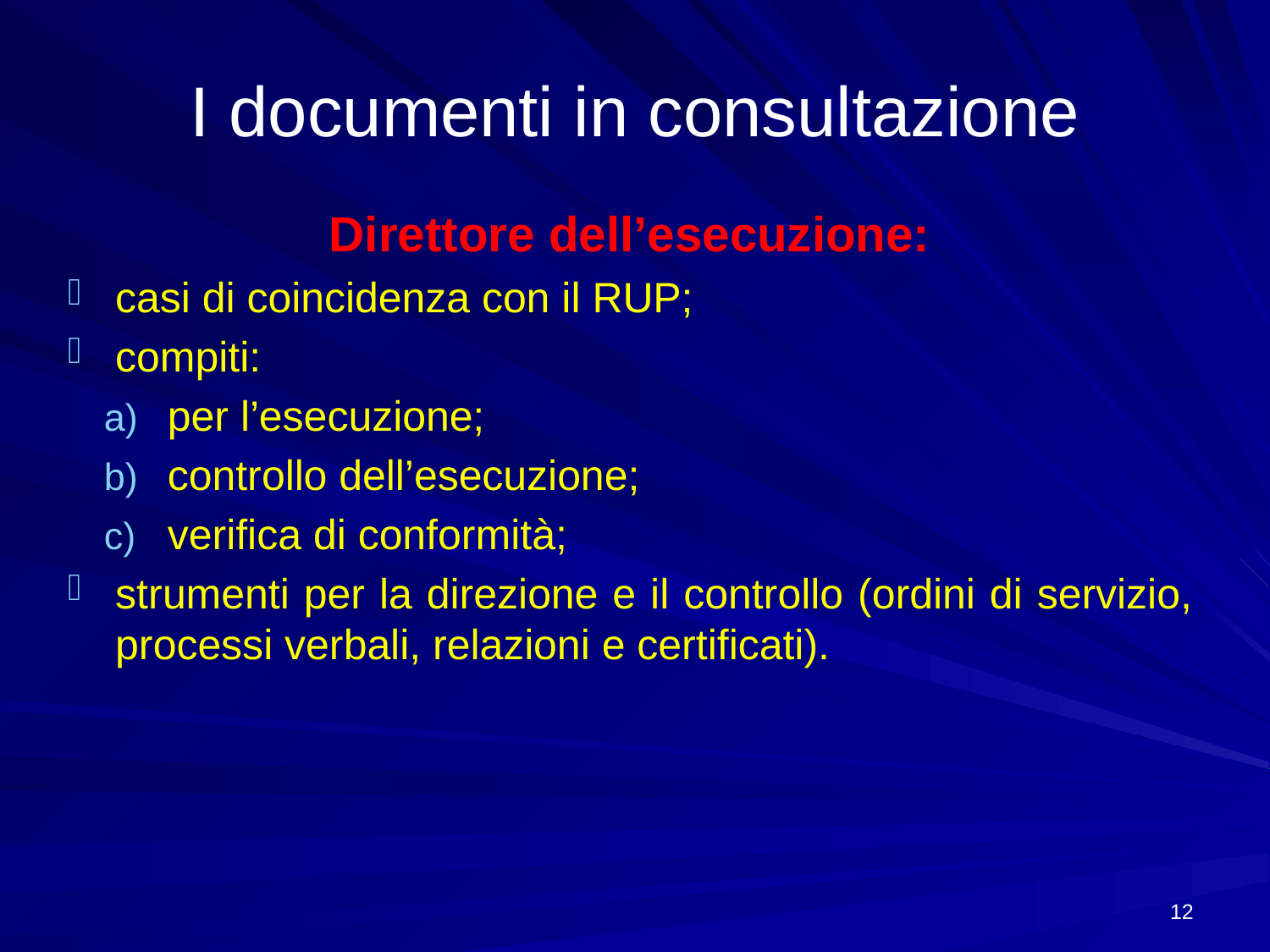

# I documenti in consultazione
Direttore dell’esecuzione:
casi di coincidenza con il RUP;
compiti:
per l’esecuzione;
controllo dell’esecuzione;
verifica di conformità;
strumenti per la direzione e il controllo (ordini di servizio, processi verbali, relazioni e certificati).

12